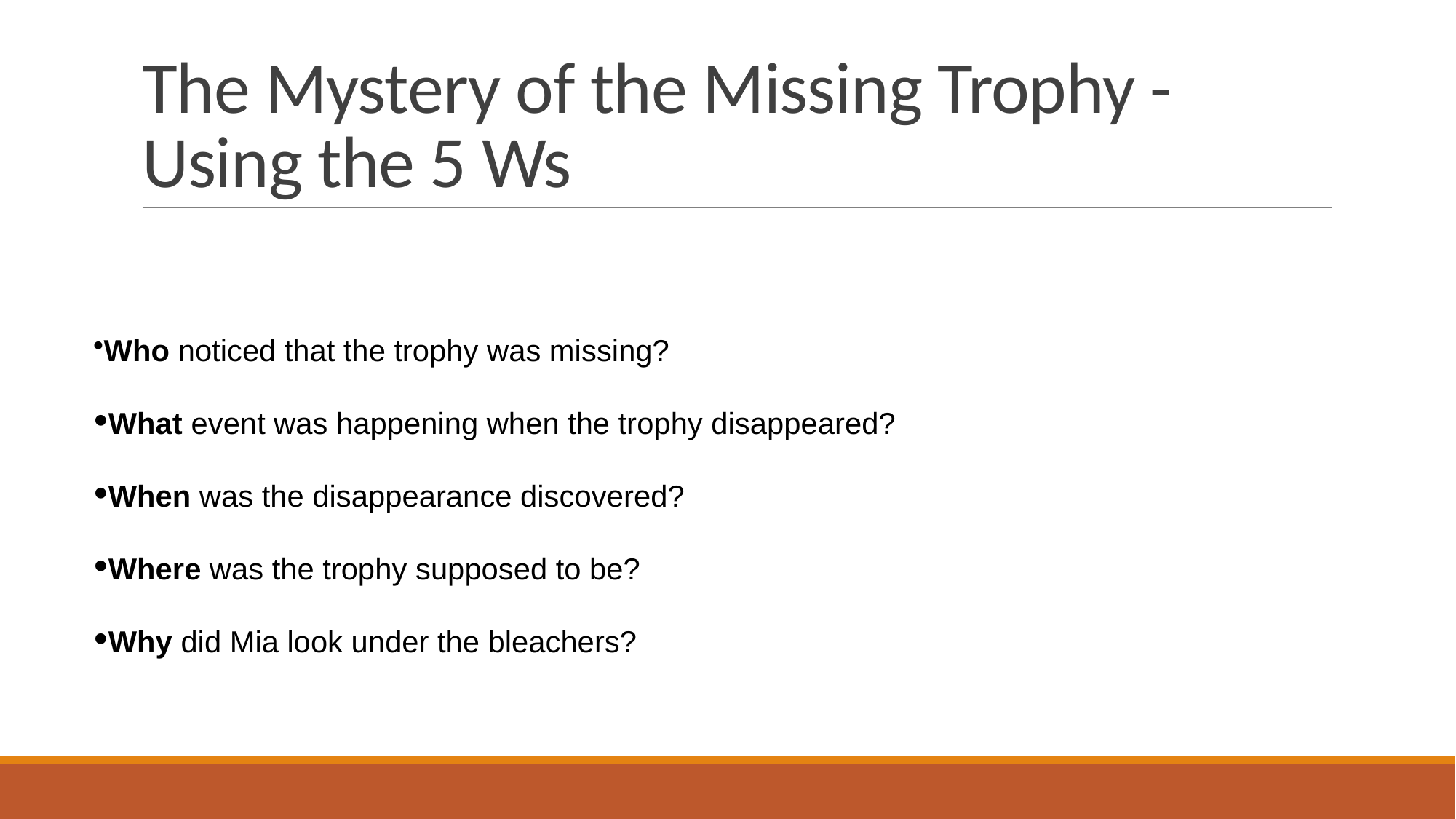

# The Mystery of the Missing Trophy -Using the 5 Ws
Who noticed that the trophy was missing?

What event was happening when the trophy disappeared?

When was the disappearance discovered?

Where was the trophy supposed to be?

Why did Mia look under the bleachers?